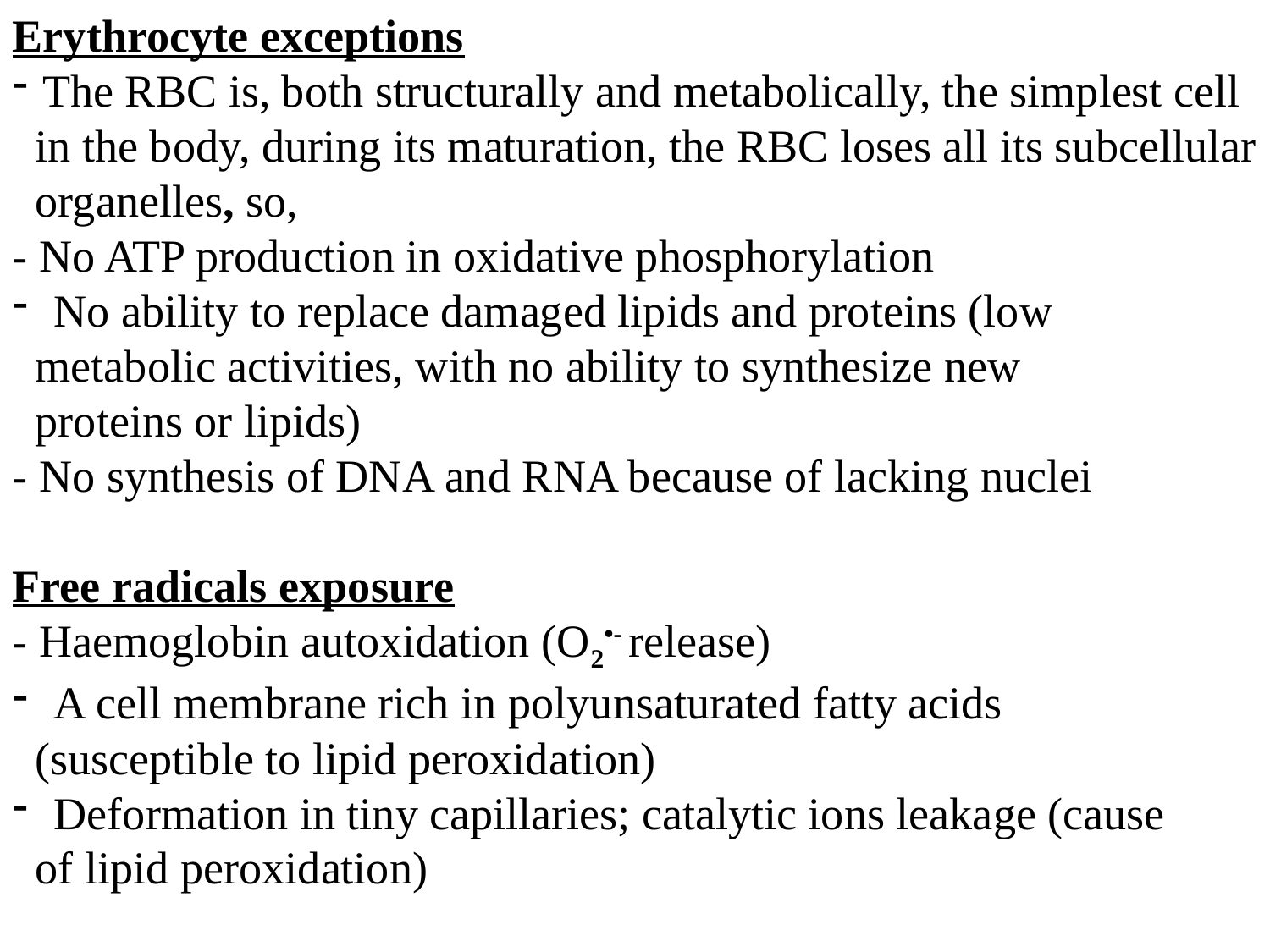

Erythrocyte exceptions
The RBC is, both structurally and metabolically, the simplest cell
  in the body, during its maturation, the RBC loses all its subcellular
  organelles, so,
- No ATP production in oxidative phosphorylation
 No ability to replace damaged lipids and proteins (low
  metabolic activities, with no ability to synthesize new
  proteins or lipids)
- No synthesis of DNA and RNA because of lacking nuclei

Free radicals exposure
- Haemoglobin autoxidation (O2•- release)
 A cell membrane rich in polyunsaturated fatty acids
  (susceptible to lipid peroxidation)
 Deformation in tiny capillaries; catalytic ions leakage (cause
  of lipid peroxidation)